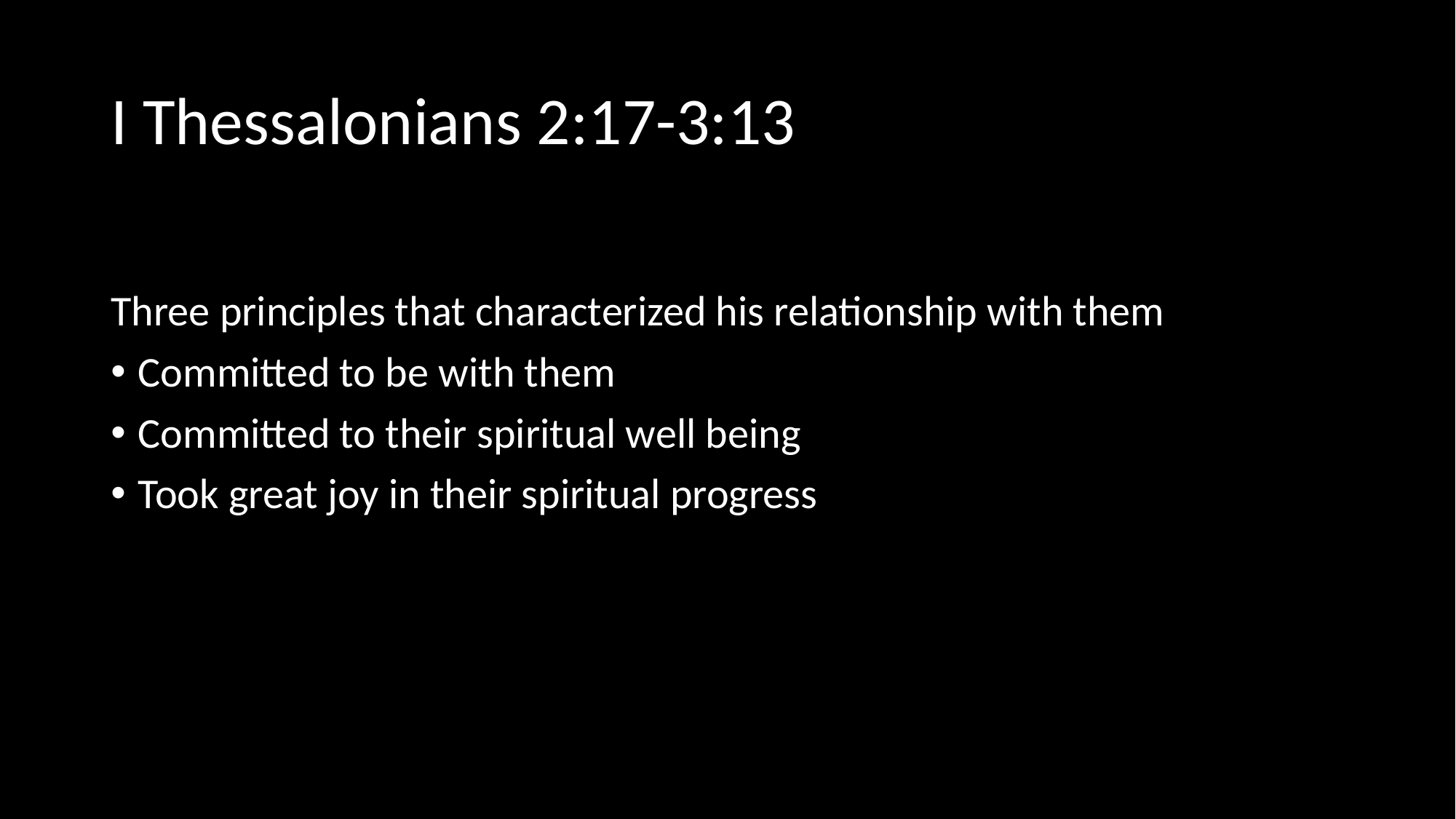

# I Thessalonians 2:17-3:13

Three principles that characterized his relationship with them
Committed to be with them
Committed to their spiritual well being
Took great joy in their spiritual progress